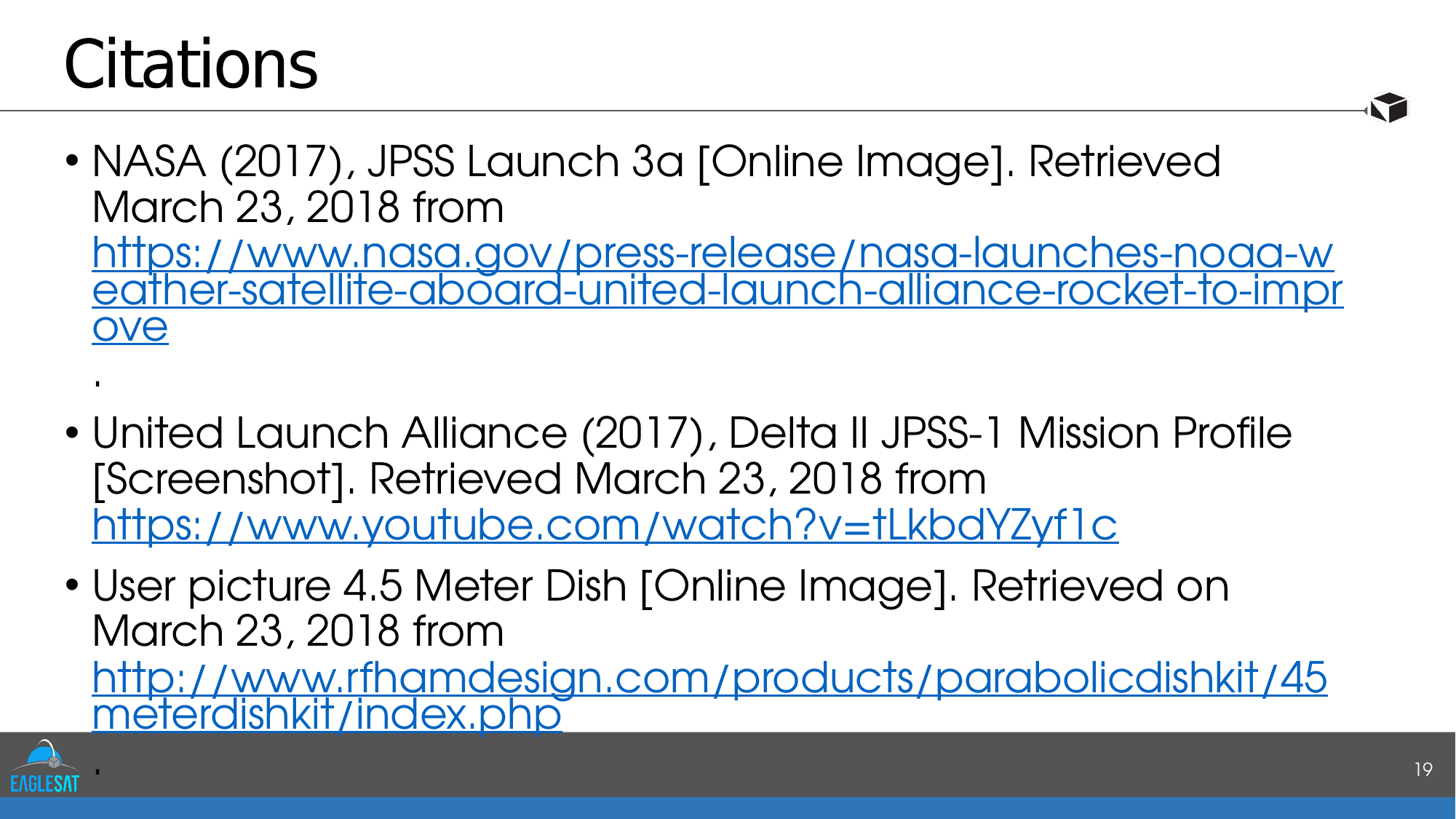

# Citations
NASA (2017), JPSS Launch 3a [Online Image]. Retrieved March 23, 2018 from https://www.nasa.gov/press-release/nasa-launches-noaa-weather-satellite-aboard-united-launch-alliance-rocket-to-improve.
United Launch Alliance (2017), Delta II JPSS-1 Mission Profile [Screenshot]. Retrieved March 23, 2018 from https://www.youtube.com/watch?v=tLkbdYZyf1c
User picture 4.5 Meter Dish [Online Image]. Retrieved on March 23, 2018 from http://www.rfhamdesign.com/products/parabolicdishkit/45meterdishkit/index.php.

19